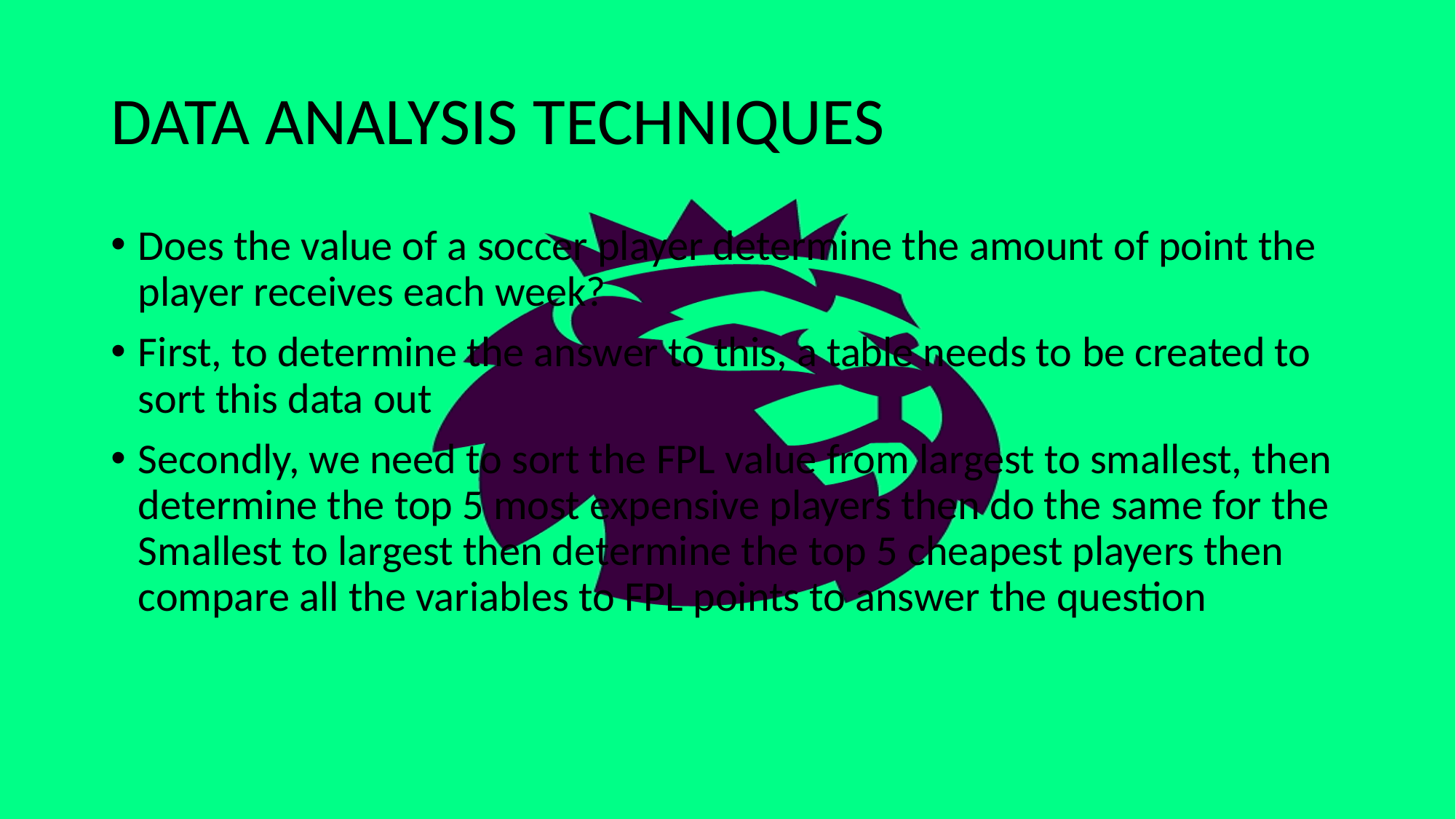

# DATA ANALYSIS TECHNIQUES
Does the value of a soccer player determine the amount of point the player receives each week?
First, to determine the answer to this, a table needs to be created to sort this data out
Secondly, we need to sort the FPL value from largest to smallest, then determine the top 5 most expensive players then do the same for the Smallest to largest then determine the top 5 cheapest players then compare all the variables to FPL points to answer the question